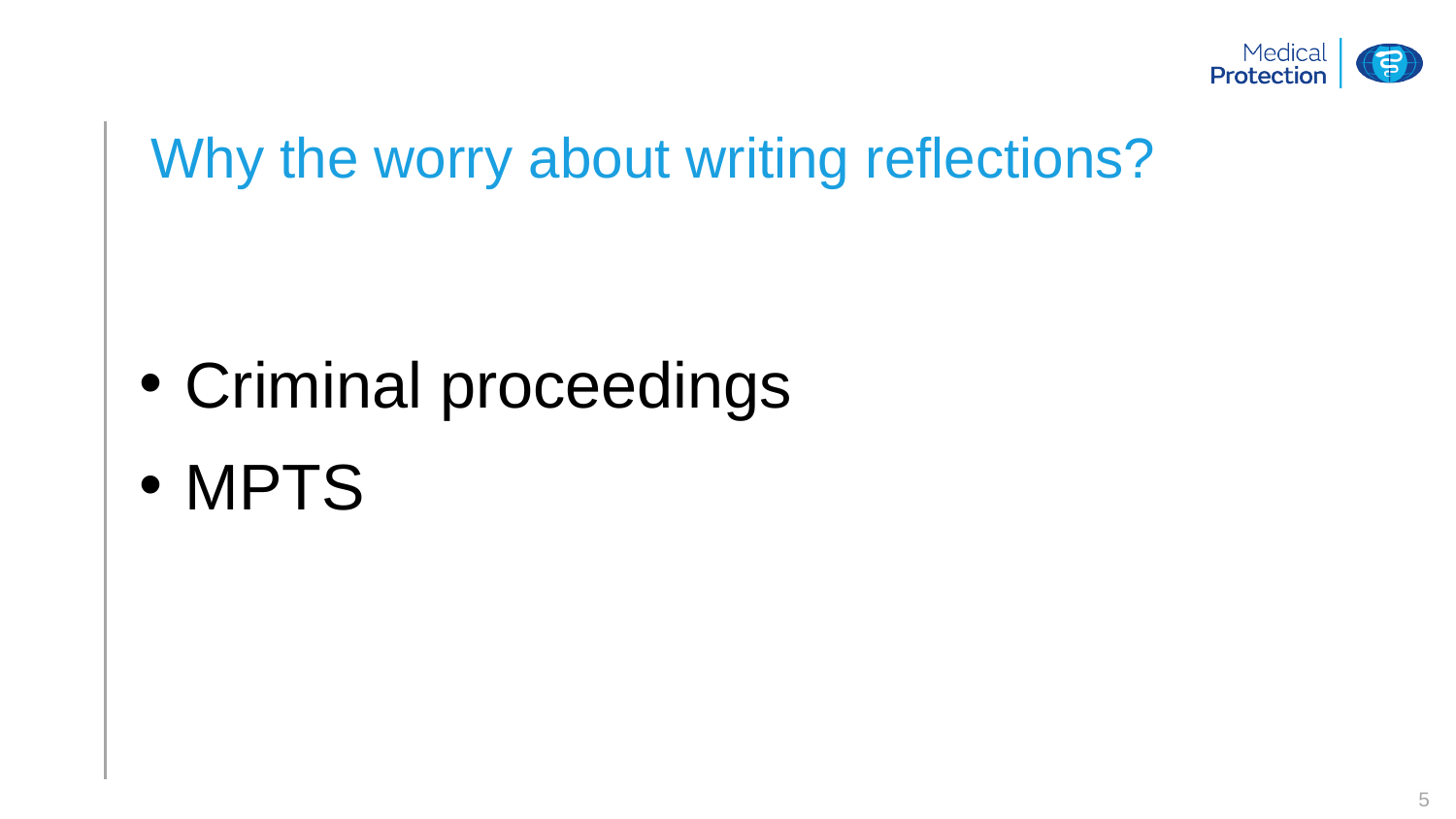

# Why the worry about writing reflections?

Criminal proceedings
MPTS
5